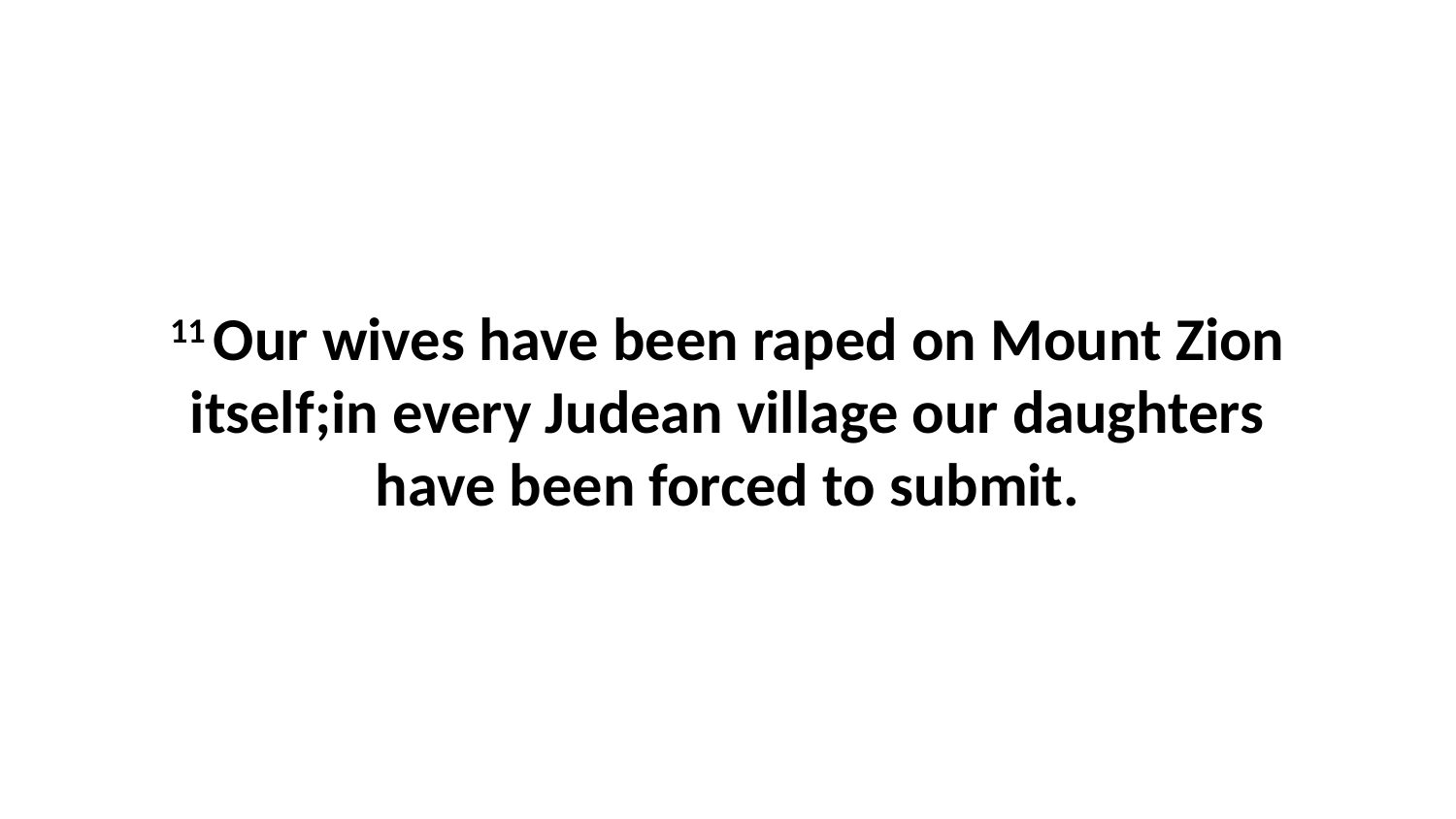

11 Our wives have been raped on Mount Zion itself;in every Judean village our daughters have been forced to submit.